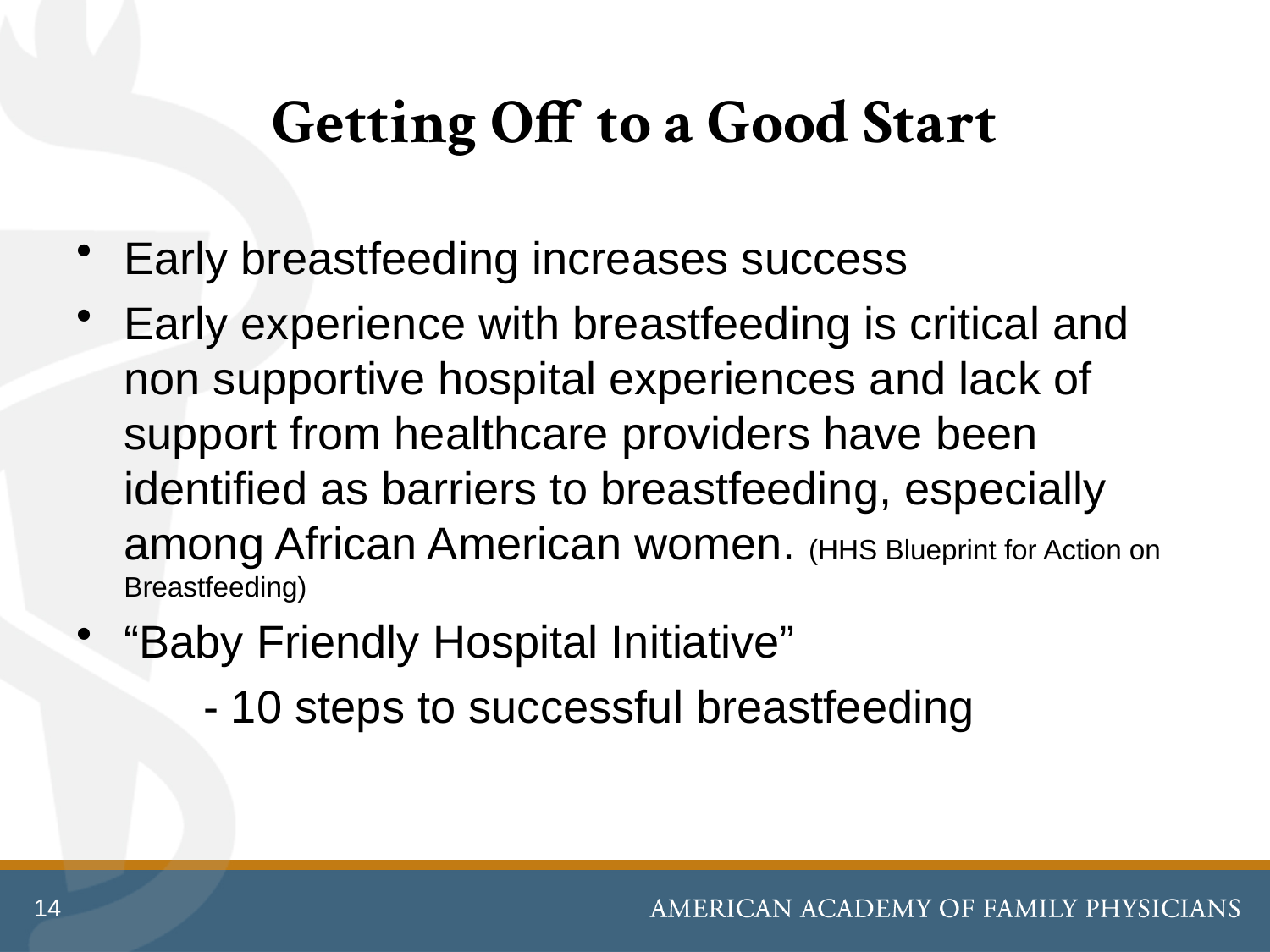

# Getting Off to a Good Start
Early breastfeeding increases success
Early experience with breastfeeding is critical and non supportive hospital experiences and lack of support from healthcare providers have been identified as barriers to breastfeeding, especially among African American women. (HHS Blueprint for Action on Breastfeeding)
“Baby Friendly Hospital Initiative”
	- 10 steps to successful breastfeeding

14